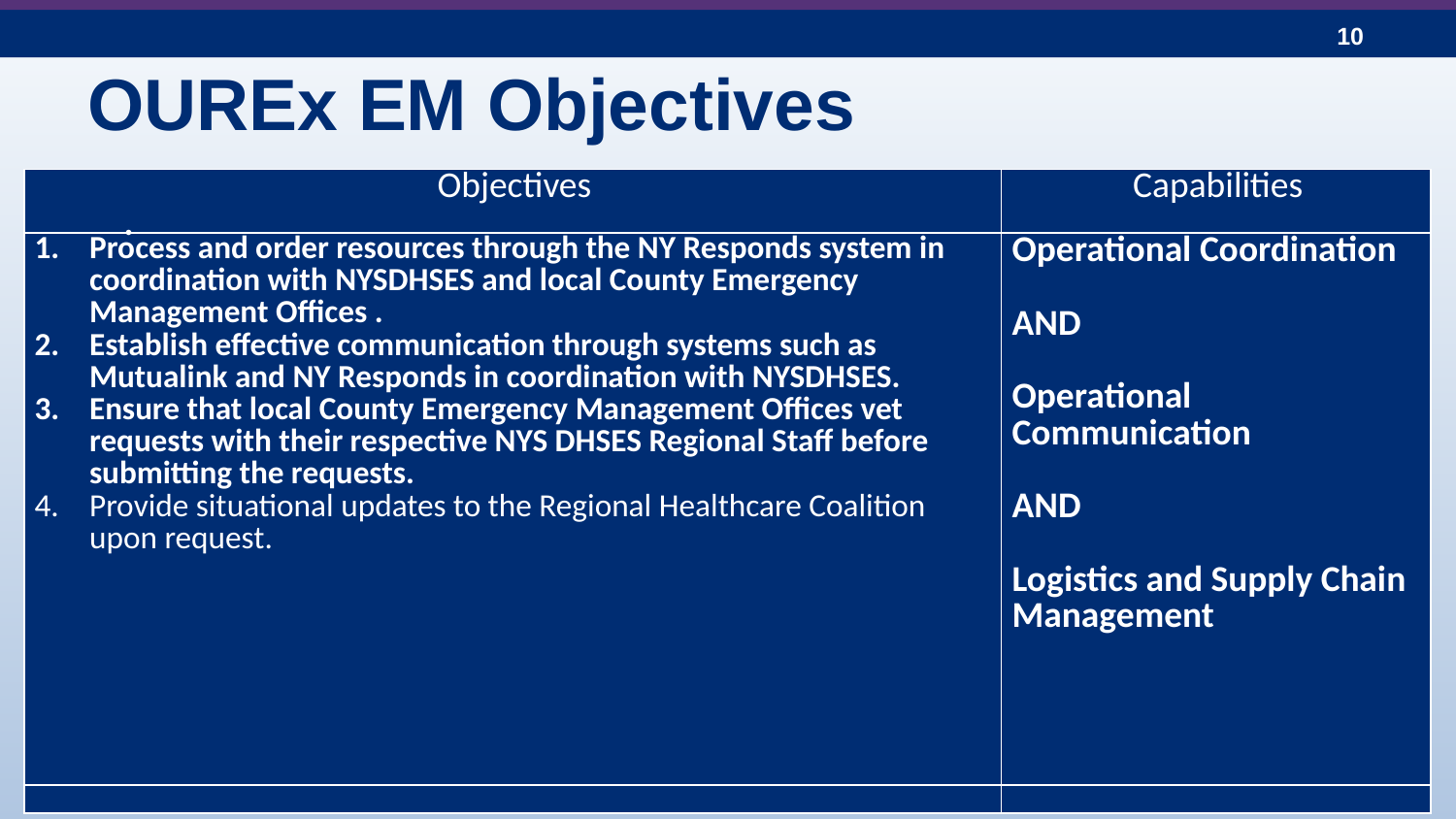

# OUREx EM Objectives
| Objectives | Capabilities |
| --- | --- |
| Process and order resources through the NY Responds system in coordination with NYSDHSES and local County Emergency Management Offices . Establish effective communication through systems such as Mutualink and NY Responds in coordination with NYSDHSES. Ensure that local County Emergency Management Offices vet requests with their respective NYS DHSES Regional Staff before submitting the requests. E Provide situational updates to the Regional Healthcare Coalition upon request. MS Coordinator and County EMS Point of | Operational Coordination AND Operational Communication AND Logistics and Supply Chain Management |
|  |  |
.